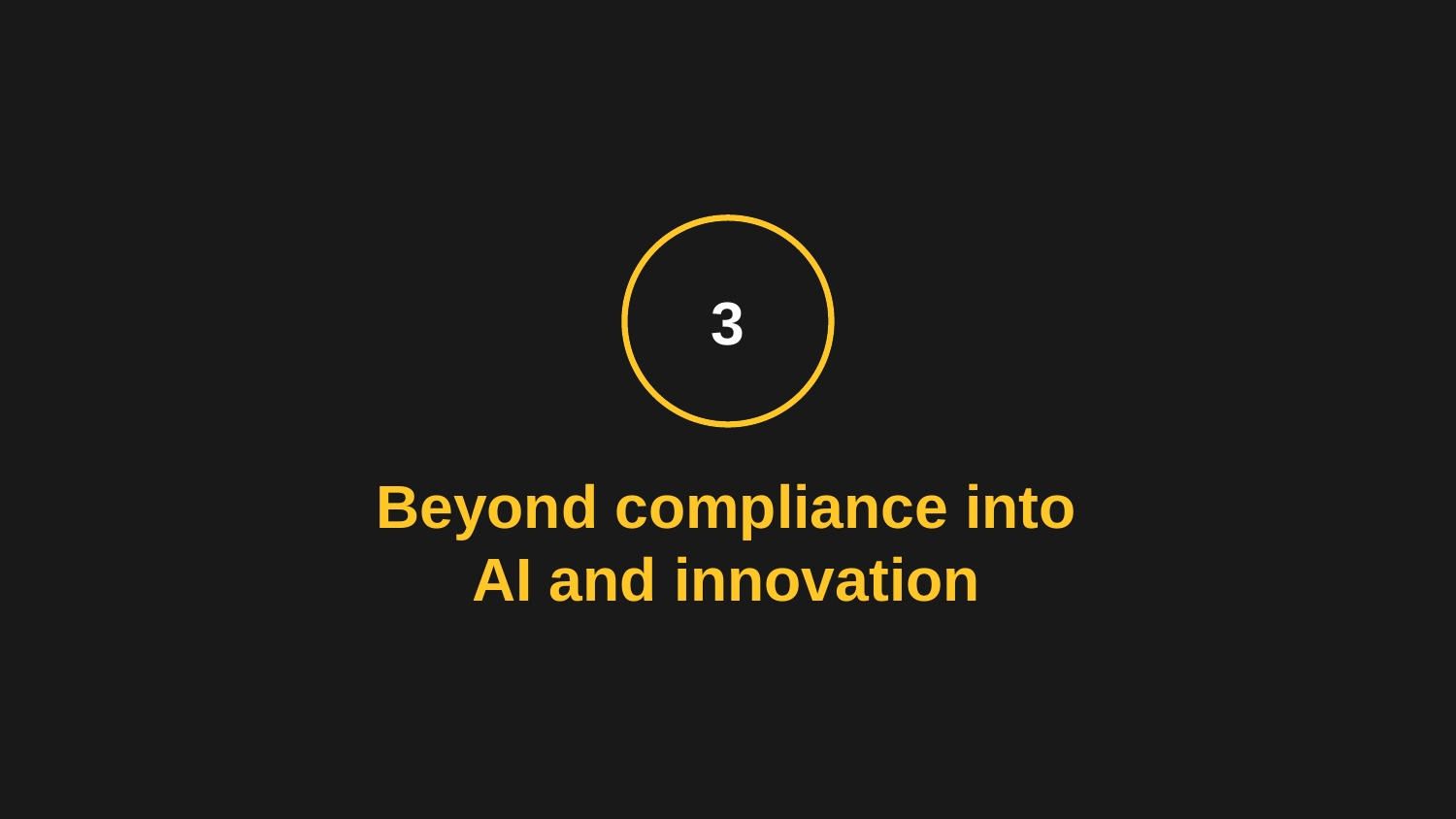

3
# Beyond compliance into AI and innovation